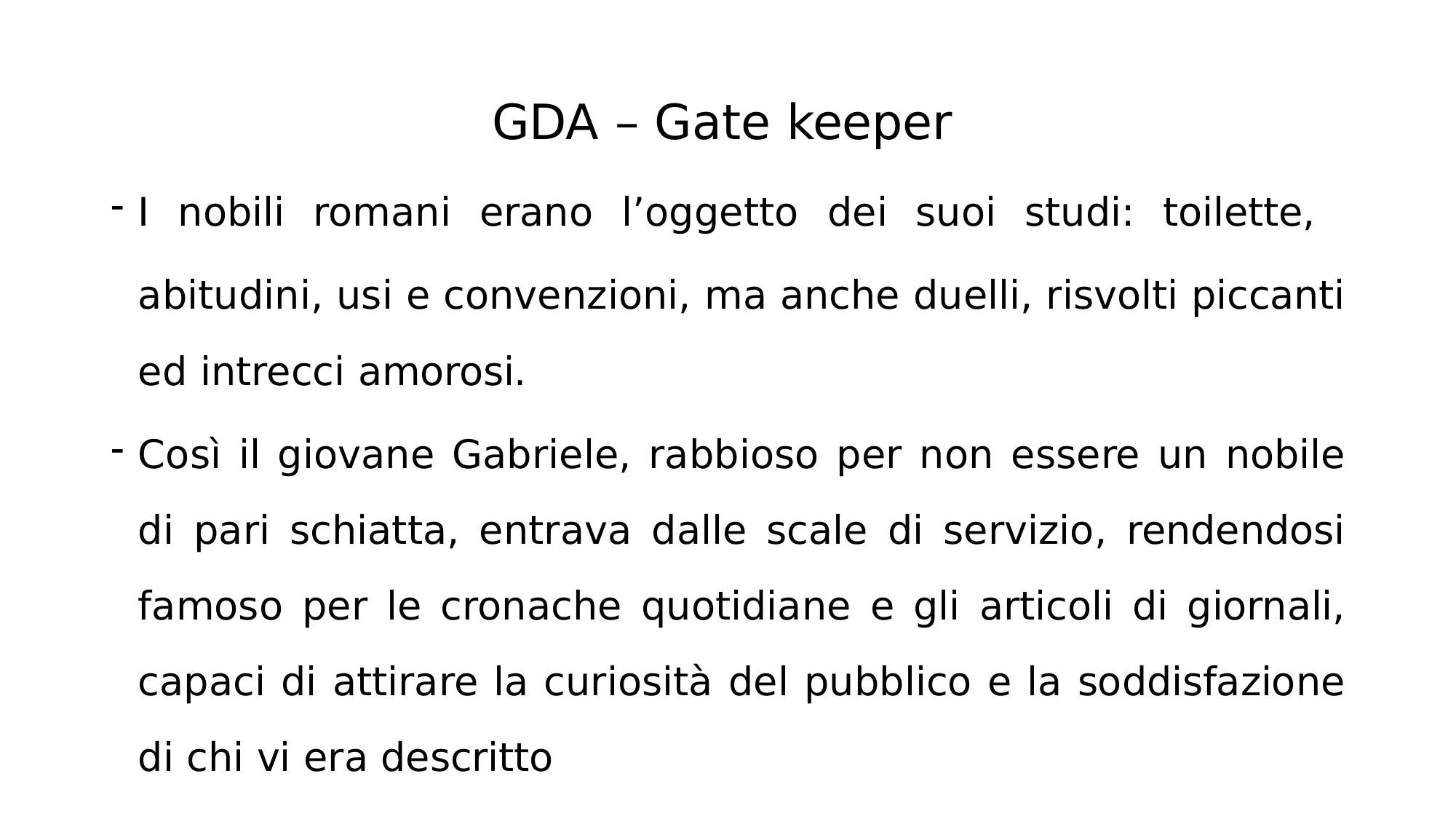

# GDA – Gate keeper
I  nobili  romani  erano  l’oggetto  dei  suoi  studi:  toilette,
abitudini, usi e convenzioni, ma anche duelli, risvolti piccanti ed intrecci amorosi.
Così il giovane Gabriele, rabbioso per non essere un nobile di pari schiatta, entrava dalle scale di servizio, rendendosi famoso per le cronache quotidiane e gli articoli di giornali, capaci di attirare la curiosità del pubblico e la soddisfazione di chi vi era descritto